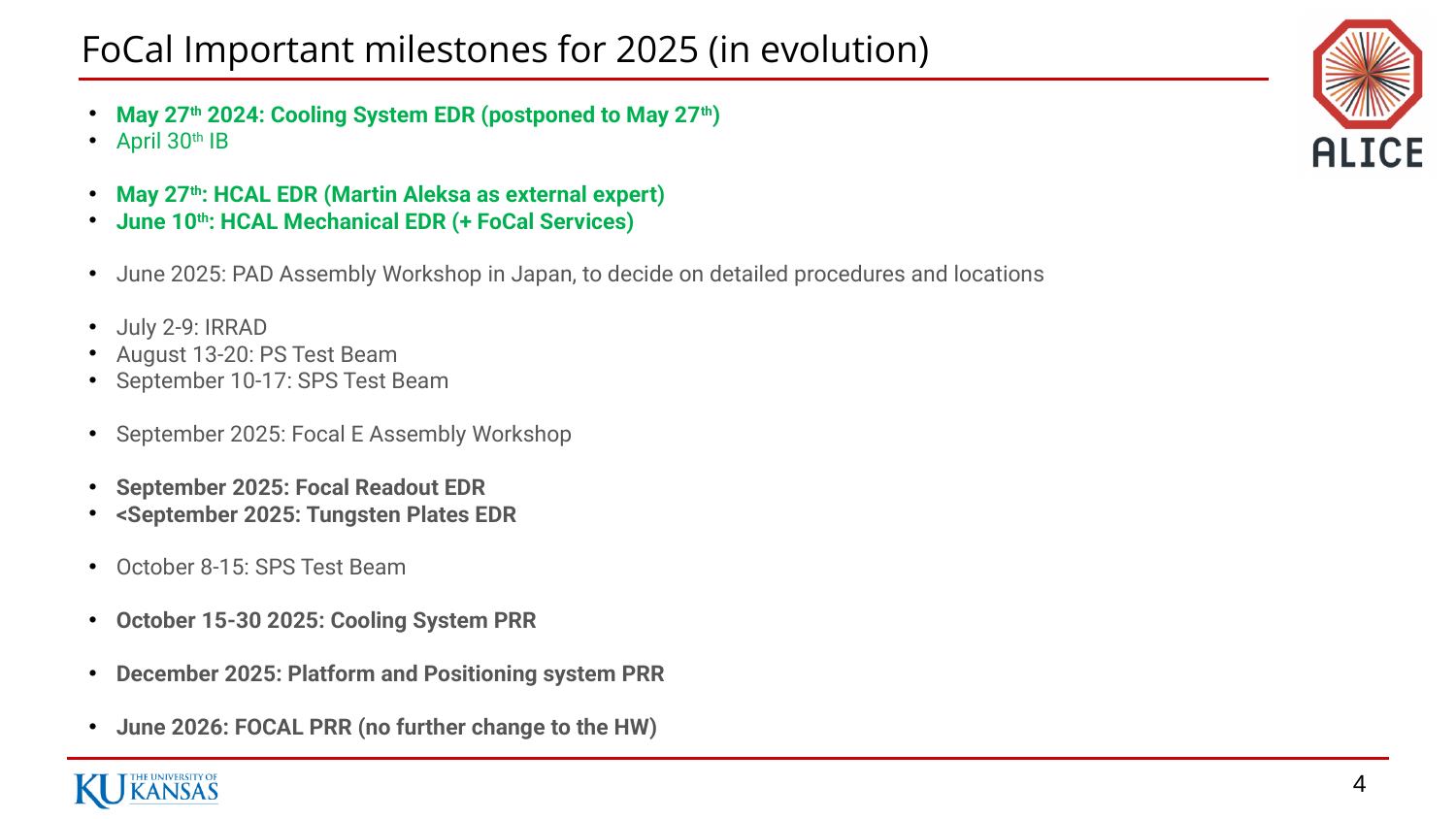

# FoCal Important milestones for 2025 (in evolution)
May 27th 2024: Cooling System EDR (postponed to May 27th)
April 30th IB

May 27th: HCAL EDR (Martin Aleksa as external expert)
June 10th: HCAL Mechanical EDR (+ FoCal Services)

June 2025: PAD Assembly Workshop in Japan, to decide on detailed procedures and locations

July 2-9: IRRAD
August 13-20: PS Test Beam
September 10-17: SPS Test Beam

September 2025: Focal E Assembly Workshop

September 2025: Focal Readout EDR
<September 2025: Tungsten Plates EDR

October 8-15: SPS Test Beam

October 15-30 2025: Cooling System PRR

December 2025: Platform and Positioning system PRR

June 2026: FOCAL PRR (no further change to the HW)